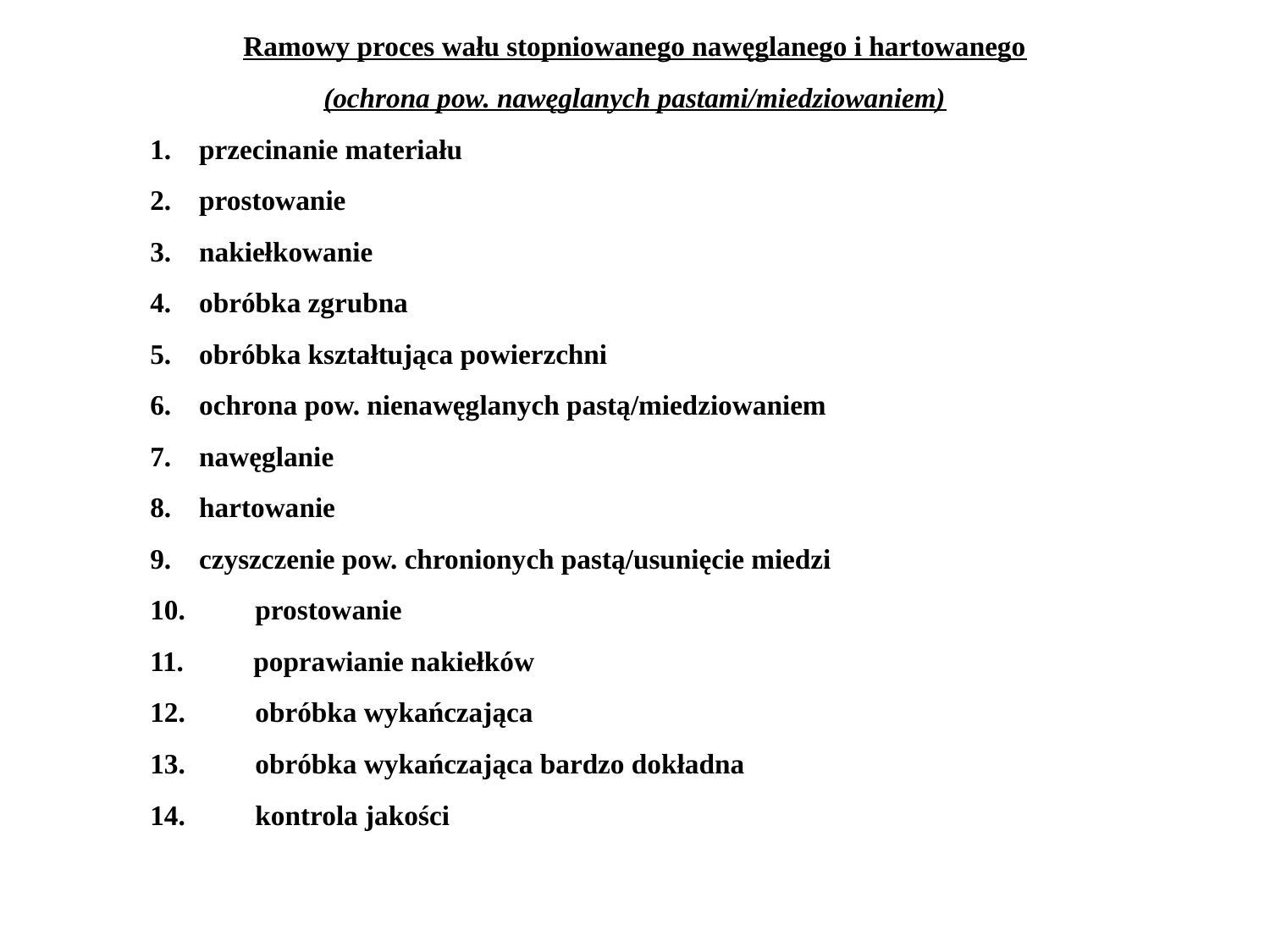

Ramowy proces wału stopniowanego nawęglanego i hartowanego
(ochrona pow. nawęglanych pastami/miedziowaniem)
1.    przecinanie materiału
2.    prostowanie
3.    nakiełkowanie
4.    obróbka zgrubna
5.    obróbka kształtująca powierzchni
6.    ochrona pow. nienawęglanych pastą/miedziowaniem
7.    nawęglanie
8.    hartowanie
9.    czyszczenie pow. chronionych pastą/usunięcie miedzi
10.          prostowanie
11.          poprawianie nakiełków
12.          obróbka wykańczająca
13.          obróbka wykańczająca bardzo dokładna
14.          kontrola jakości